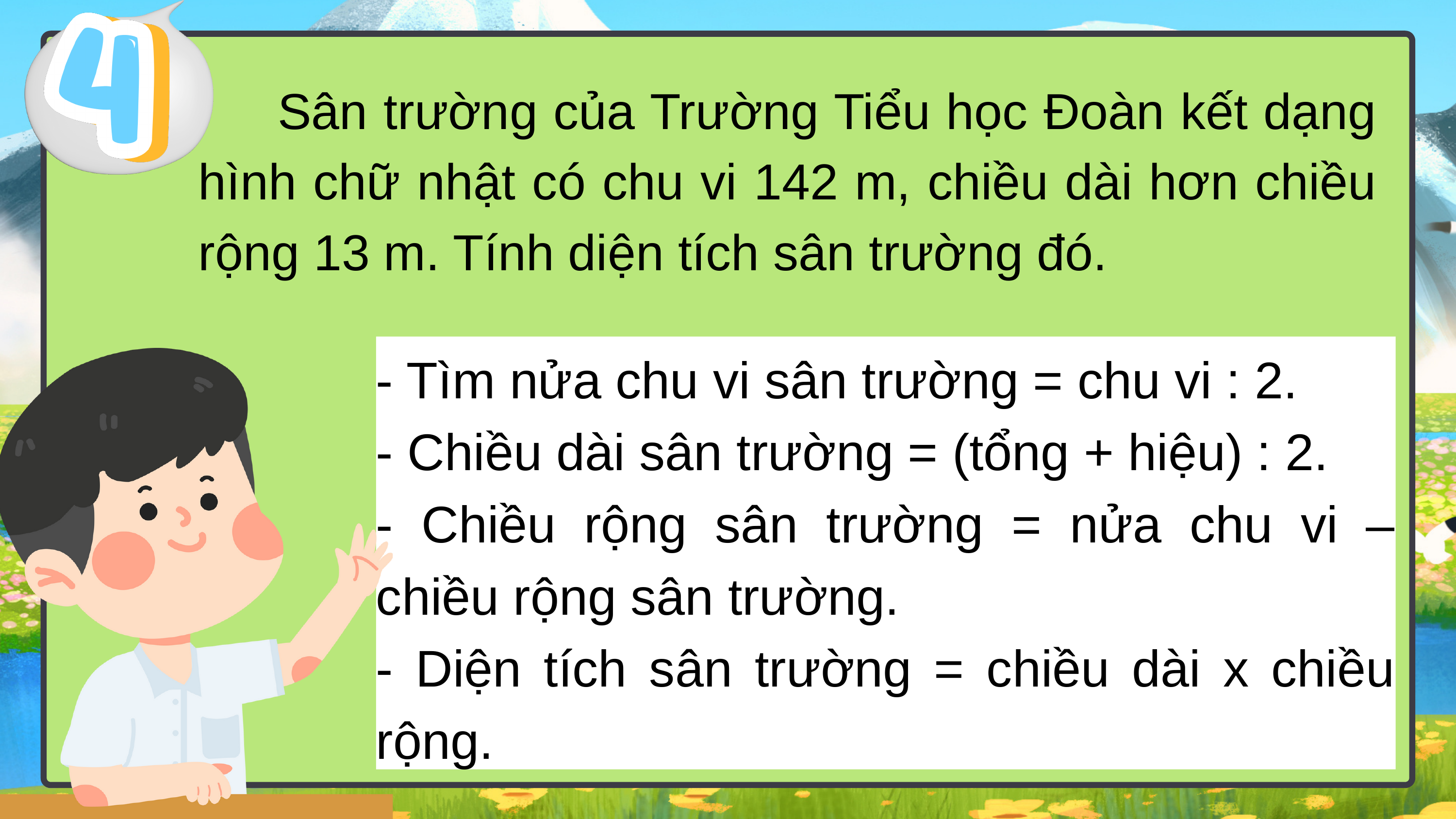

Sân trường của Trường Tiểu học Đoàn kết dạng hình chữ nhật có chu vi 142 m, chiều dài hơn chiều rộng 13 m. Tính diện tích sân trường đó.

- Tìm nửa chu vi sân trường = chu vi : 2.
- Chiều dài sân trường = (tổng + hiệu) : 2.
- Chiều rộng sân trường = nửa chu vi – chiều rộng sân trường.
- Diện tích sân trường = chiều dài x chiều rộng.